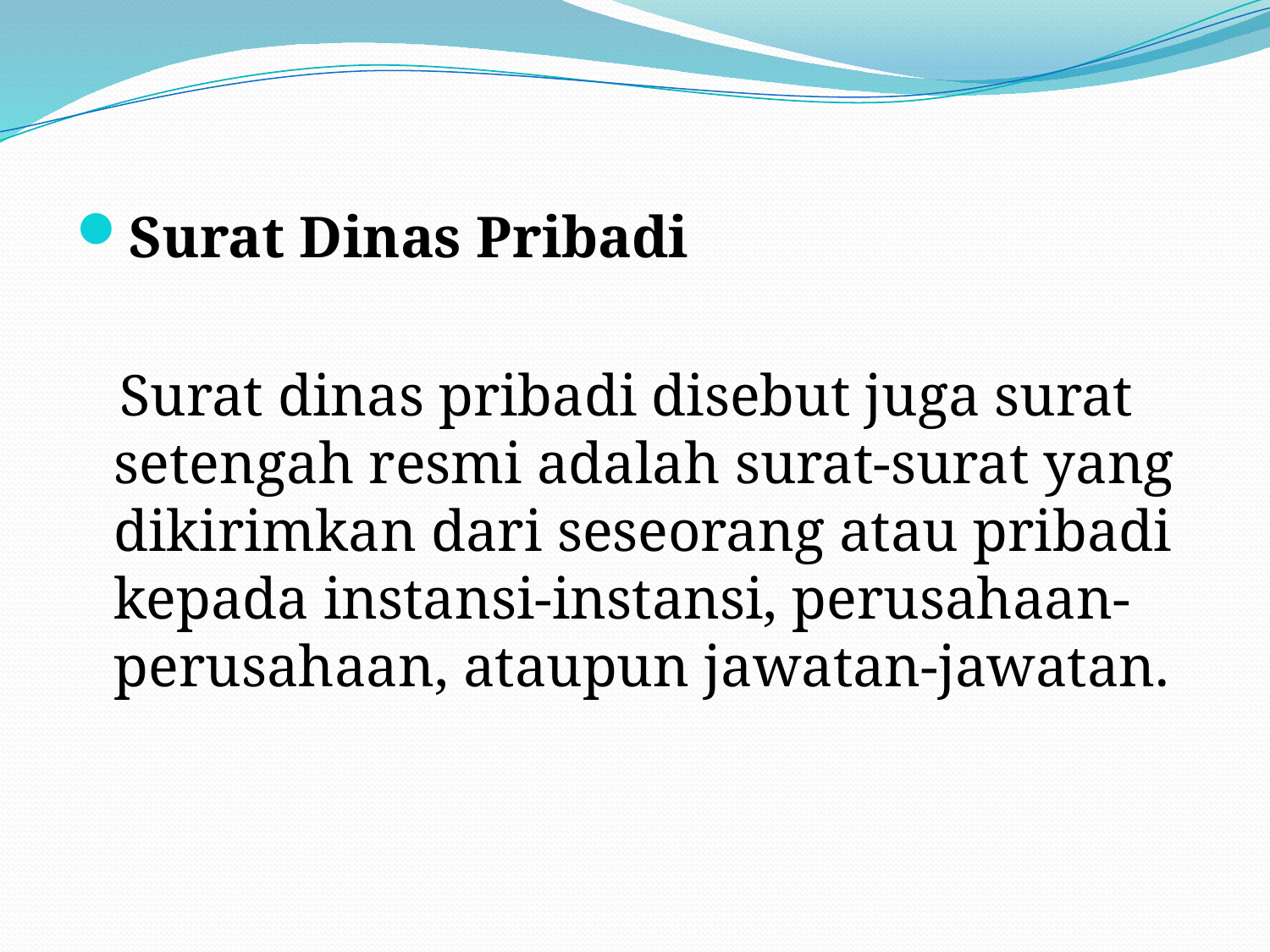

Surat Dinas Pribadi

   Surat dinas pribadi disebut juga surat setengah resmi adalah surat-surat yang dikirimkan dari seseorang atau pribadi kepada instansi-instansi, perusahaan-perusahaan, ataupun jawatan-jawatan.